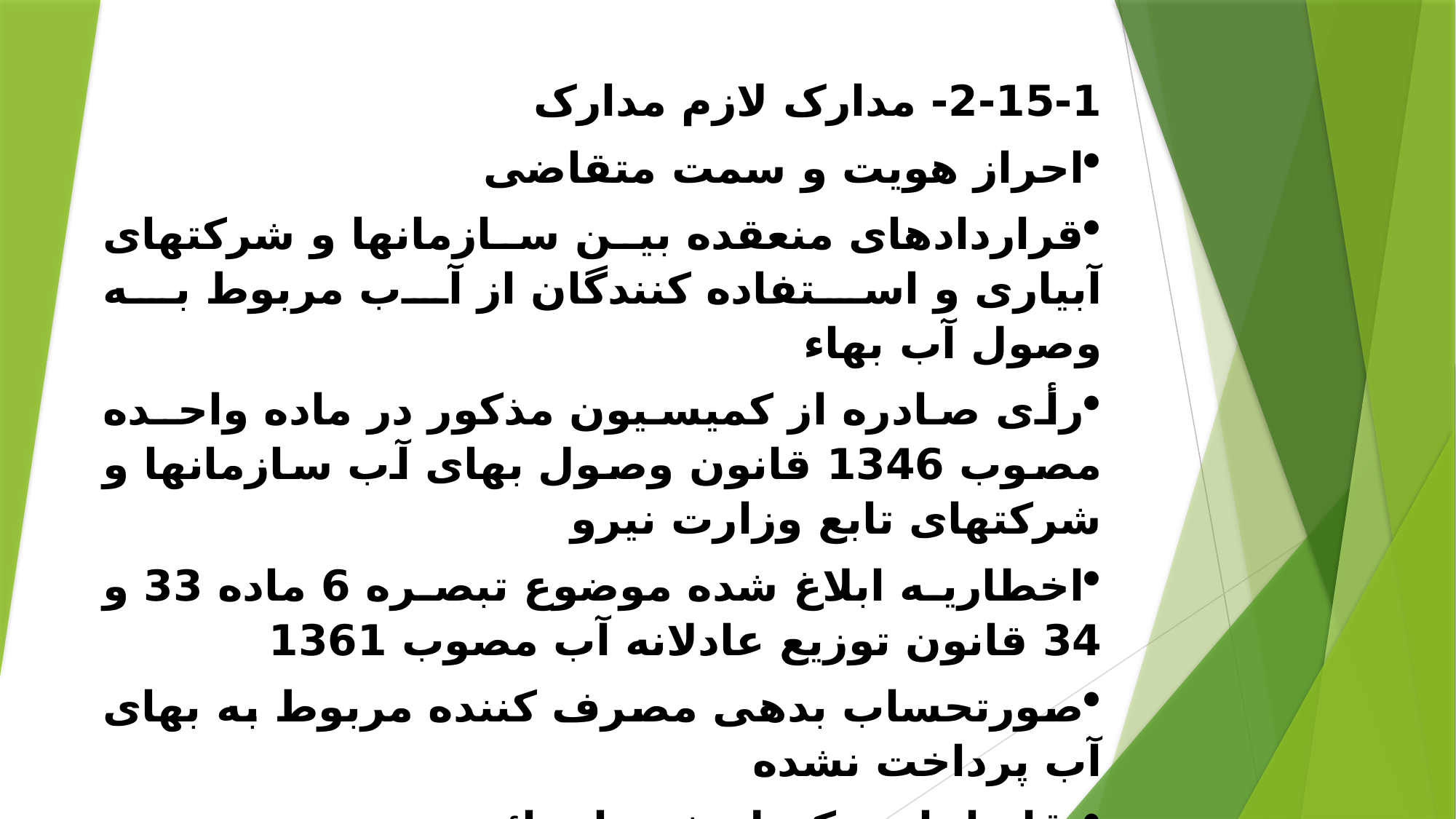

2-15-1- مدارک لازم مدارک
احراز هویت و سمت متقاضی
قراردادهای منعقده بین سازمانها و شرکتهای آبیاری و استفاده کنندگان از آب مربوط به وصول آب بهاء
رأی صادره از کمیسیون مذکور در ماده واحـده مصوب 1346 قانون وصول بهای آب سازمانها و شرکتهای تابع وزارت نیرو
اخطاریه ابلاغ شده موضوع تبصره 6 ماده 33 و 34 قانون توزیع عادلانه آب مصوب 1361
صورتحساب بدهی مصرف کننده مربوط به بهای آب پرداخت نشده
تقاضا نامه تکمیل شده اجرائیه